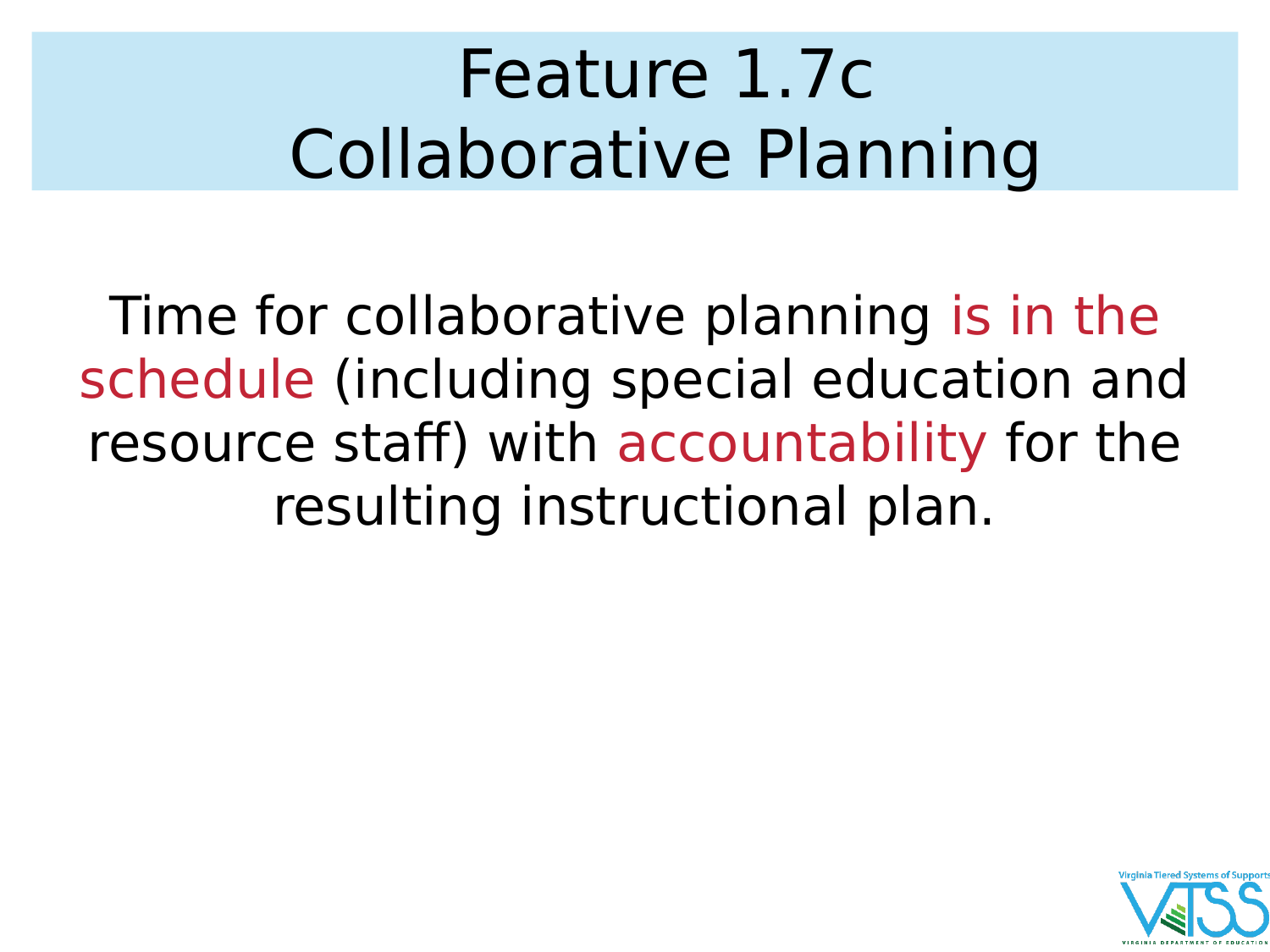

# Feature 1.7c
Collaborative Planning
Time for collaborative planning is in the schedule (including special education and resource staff) with accountability for the resulting instructional plan.